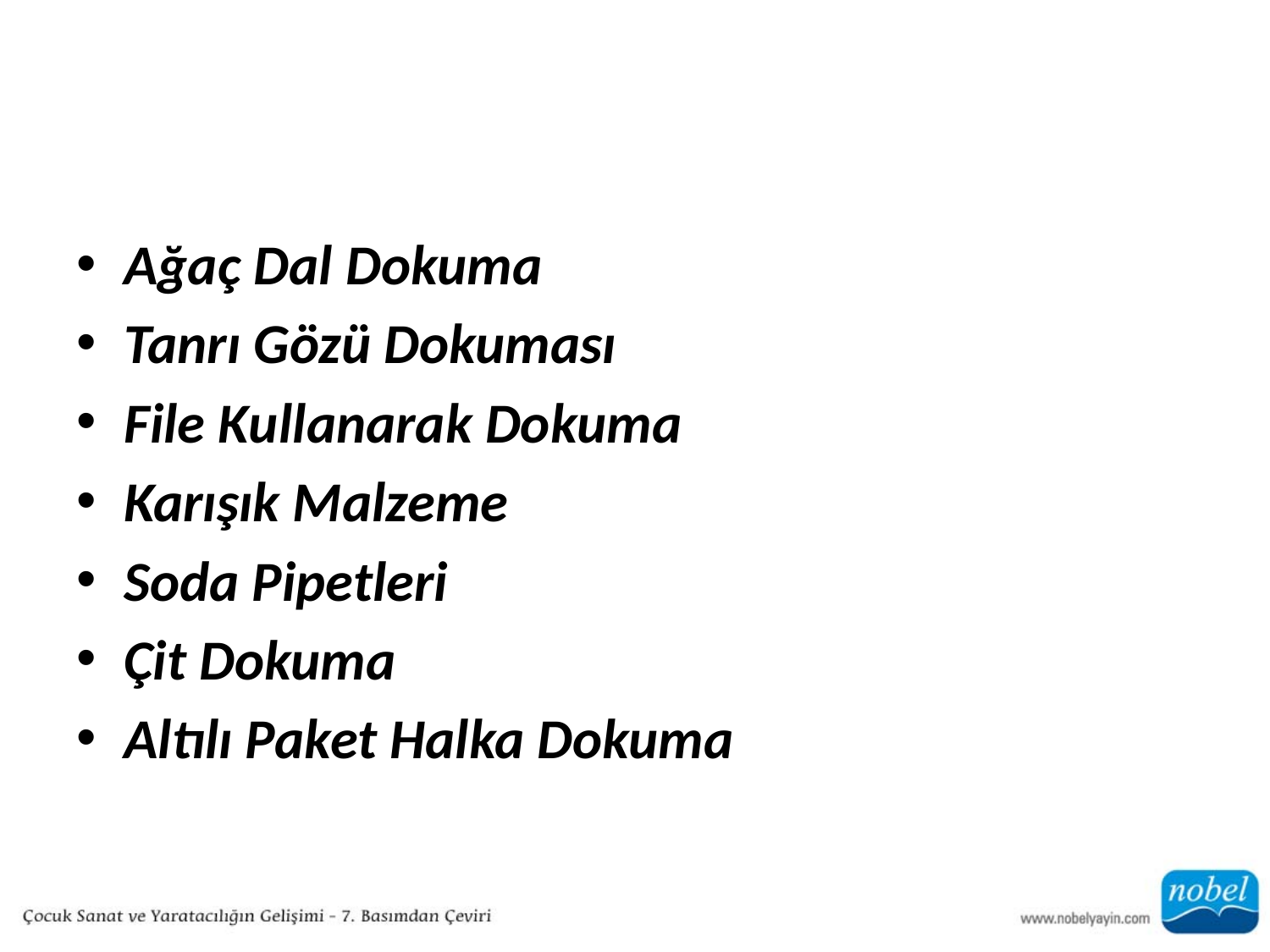

#
Ağaç Dal Dokuma
Tanrı Gözü Dokuması
File Kullanarak Dokuma
Karışık Malzeme
Soda Pipetleri
Çit Dokuma
Altılı Paket Halka Dokuma